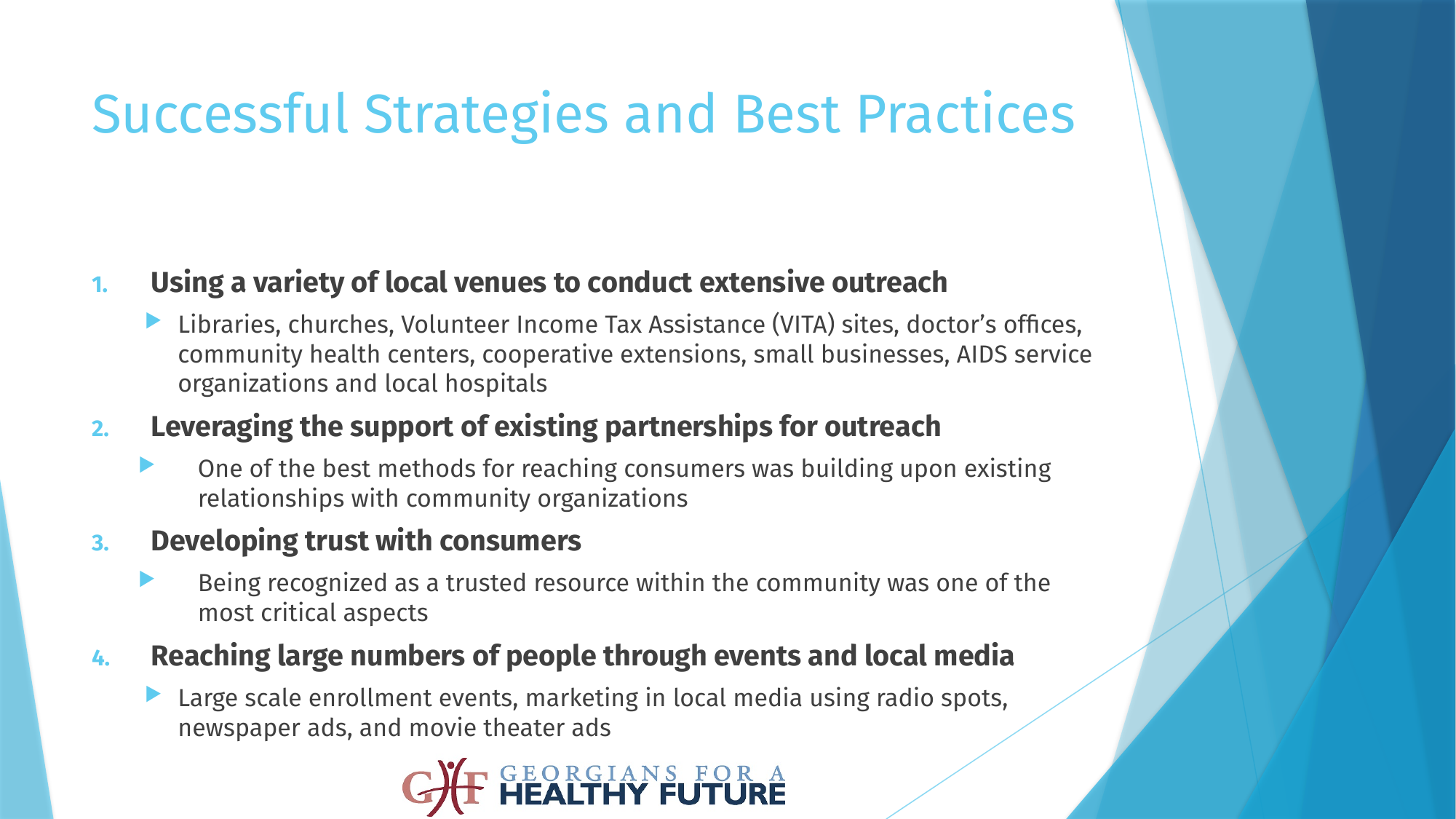

# Successful Strategies and Best Practices
Using a variety of local venues to conduct extensive outreach
Libraries, churches, Volunteer Income Tax Assistance (VITA) sites, doctor’s offices, community health centers, cooperative extensions, small businesses, AIDS service organizations and local hospitals
Leveraging the support of existing partnerships for outreach
One of the best methods for reaching consumers was building upon existing relationships with community organizations
Developing trust with consumers
Being recognized as a trusted resource within the community was one of the most critical aspects
Reaching large numbers of people through events and local media
Large scale enrollment events, marketing in local media using radio spots, newspaper ads, and movie theater ads